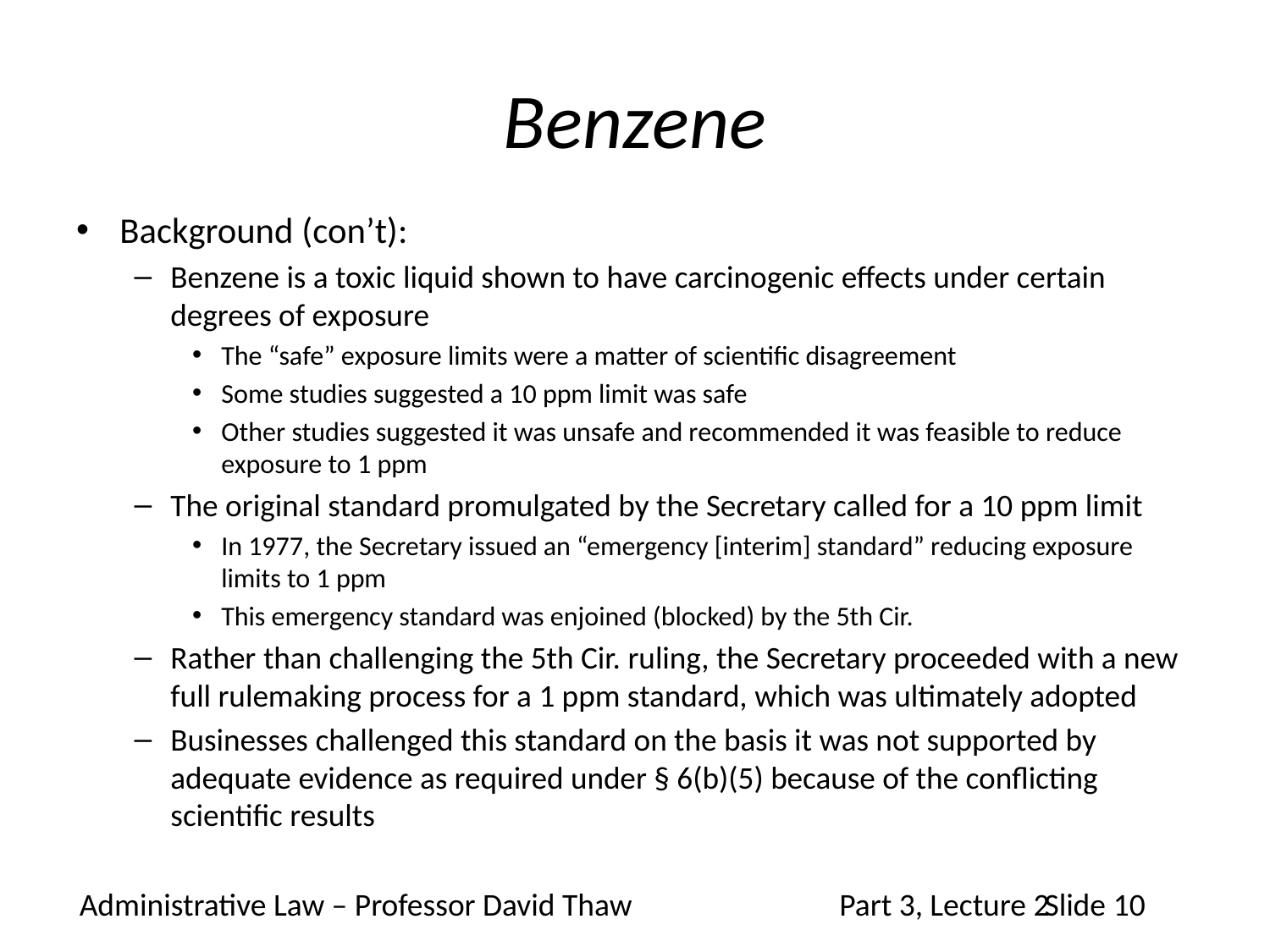

# Benzene
Background (con’t):
Benzene is a toxic liquid shown to have carcinogenic effects under certain degrees of exposure
The “safe” exposure limits were a matter of scientific disagreement
Some studies suggested a 10 ppm limit was safe
Other studies suggested it was unsafe and recommended it was feasible to reduce exposure to 1 ppm
The original standard promulgated by the Secretary called for a 10 ppm limit
In 1977, the Secretary issued an “emergency [interim] standard” reducing exposure limits to 1 ppm
This emergency standard was enjoined (blocked) by the 5th Cir.
Rather than challenging the 5th Cir. ruling, the Secretary proceeded with a new full rulemaking process for a 1 ppm standard, which was ultimately adopted
Businesses challenged this standard on the basis it was not supported by adequate evidence as required under § 6(b)(5) because of the conflicting scientific results